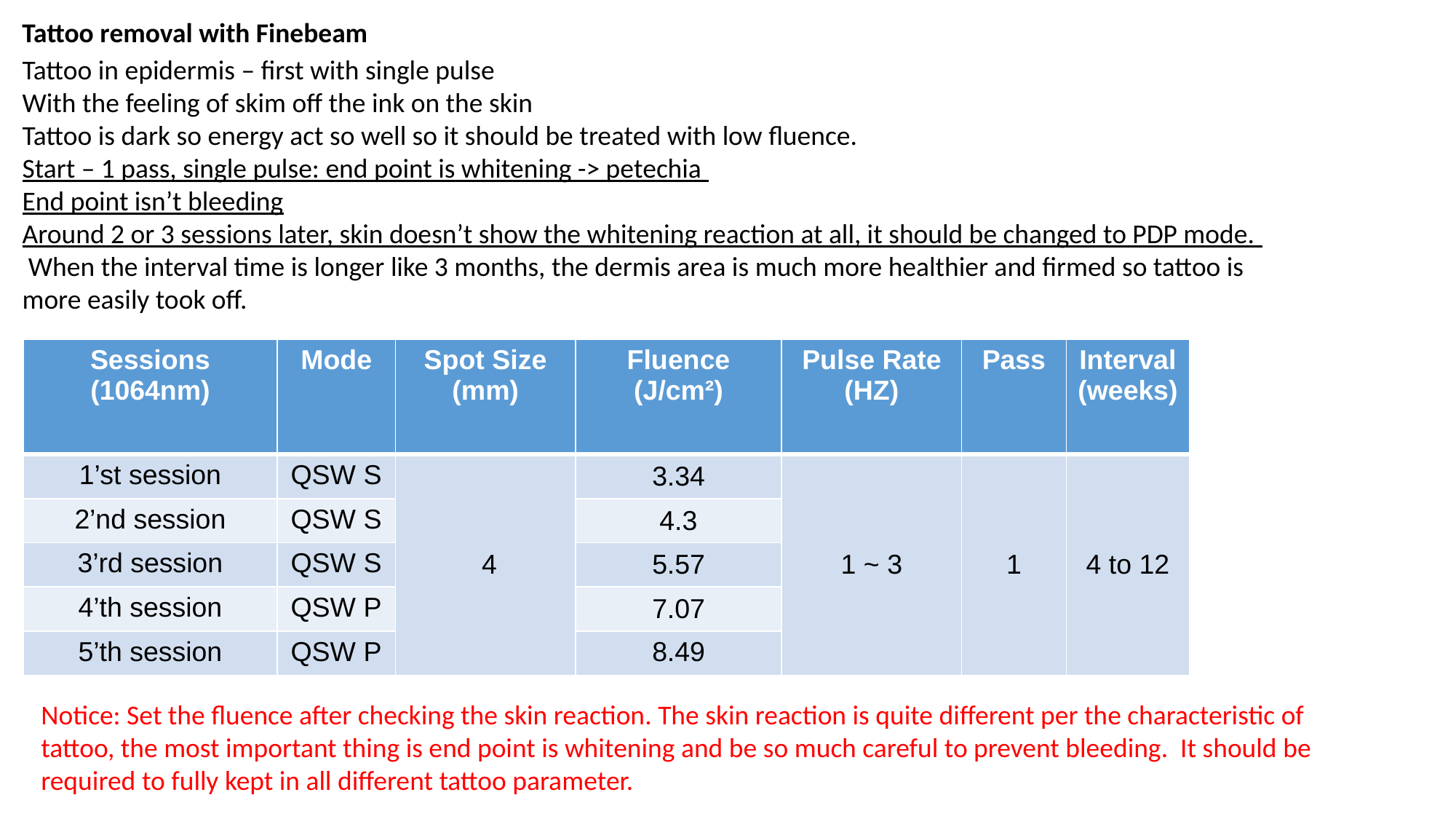

Tattoo removal with Finebeam
Tattoo in epidermis – first with single pulse
With the feeling of skim off the ink on the skin
Tattoo is dark so energy act so well so it should be treated with low fluence.
Start – 1 pass, single pulse: end point is whitening -> petechia
End point isn’t bleeding
Around 2 or 3 sessions later, skin doesn’t show the whitening reaction at all, it should be changed to PDP mode.
 When the interval time is longer like 3 months, the dermis area is much more healthier and firmed so tattoo is
more easily took off.
| Sessions (1064nm) | Mode | Spot Size (mm) | Fluence (J/cm²) | Pulse Rate (HZ) | Pass | Interval (weeks) |
| --- | --- | --- | --- | --- | --- | --- |
| 1’st session | QSW S | 4 | 3.34 | 1 ~ 3 | 1 | 4 to 12 |
| 2’nd session | QSW S |  | 4.3 |  |  |  |
| 3’rd session | QSW S |  | 5.57 |  |  |  |
| 4’th session | QSW P |  | 7.07 |  |  |  |
| 5’th session | QSW P |  | 8.49 |  |  |  |
Notice: Set the fluence after checking the skin reaction. The skin reaction is quite different per the characteristic of tattoo, the most important thing is end point is whitening and be so much careful to prevent bleeding.  It should be required to fully kept in all different tattoo parameter.